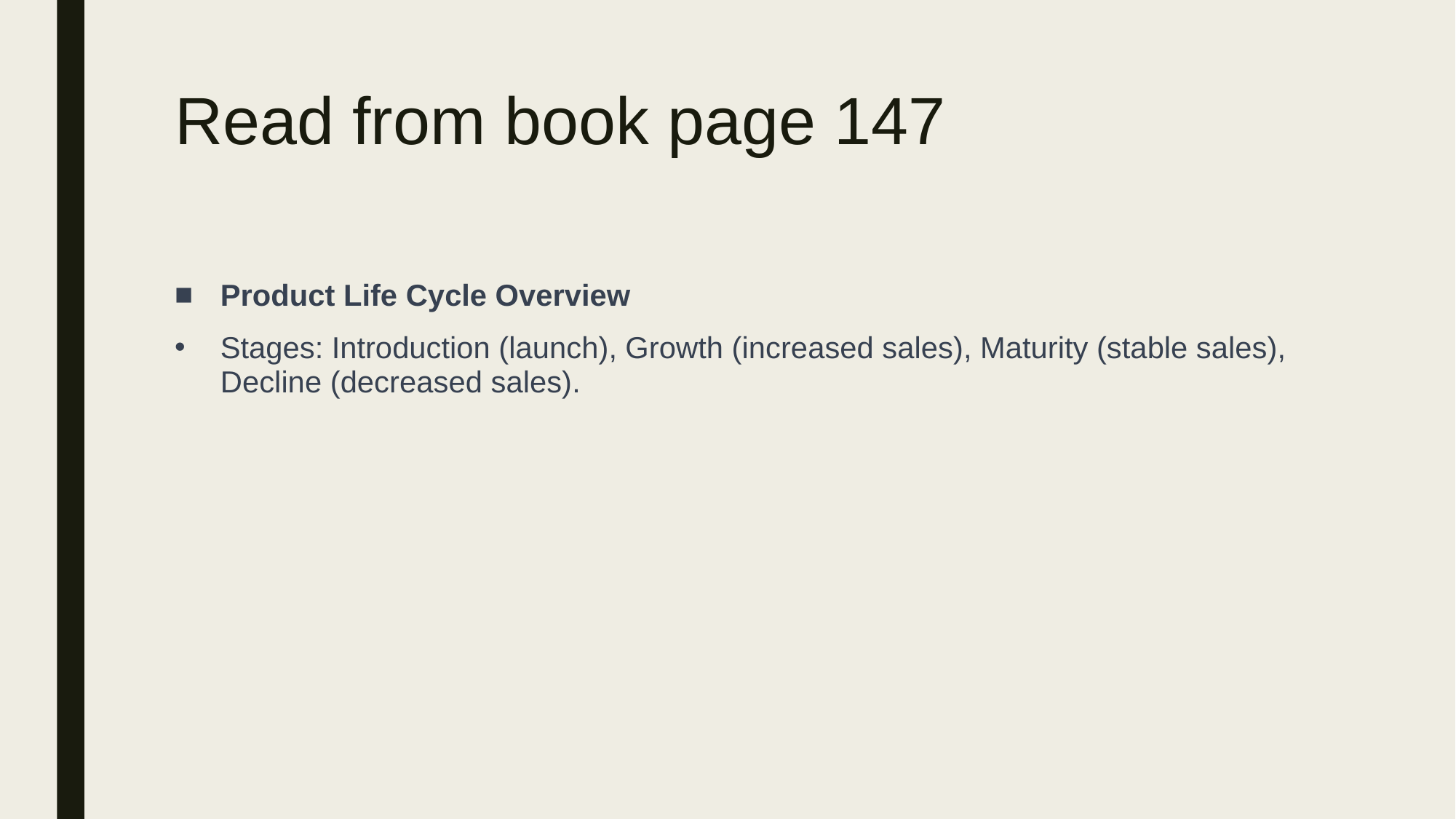

# Read from book page 147
Product Life Cycle Overview
Stages: Introduction (launch), Growth (increased sales), Maturity (stable sales), Decline (decreased sales).